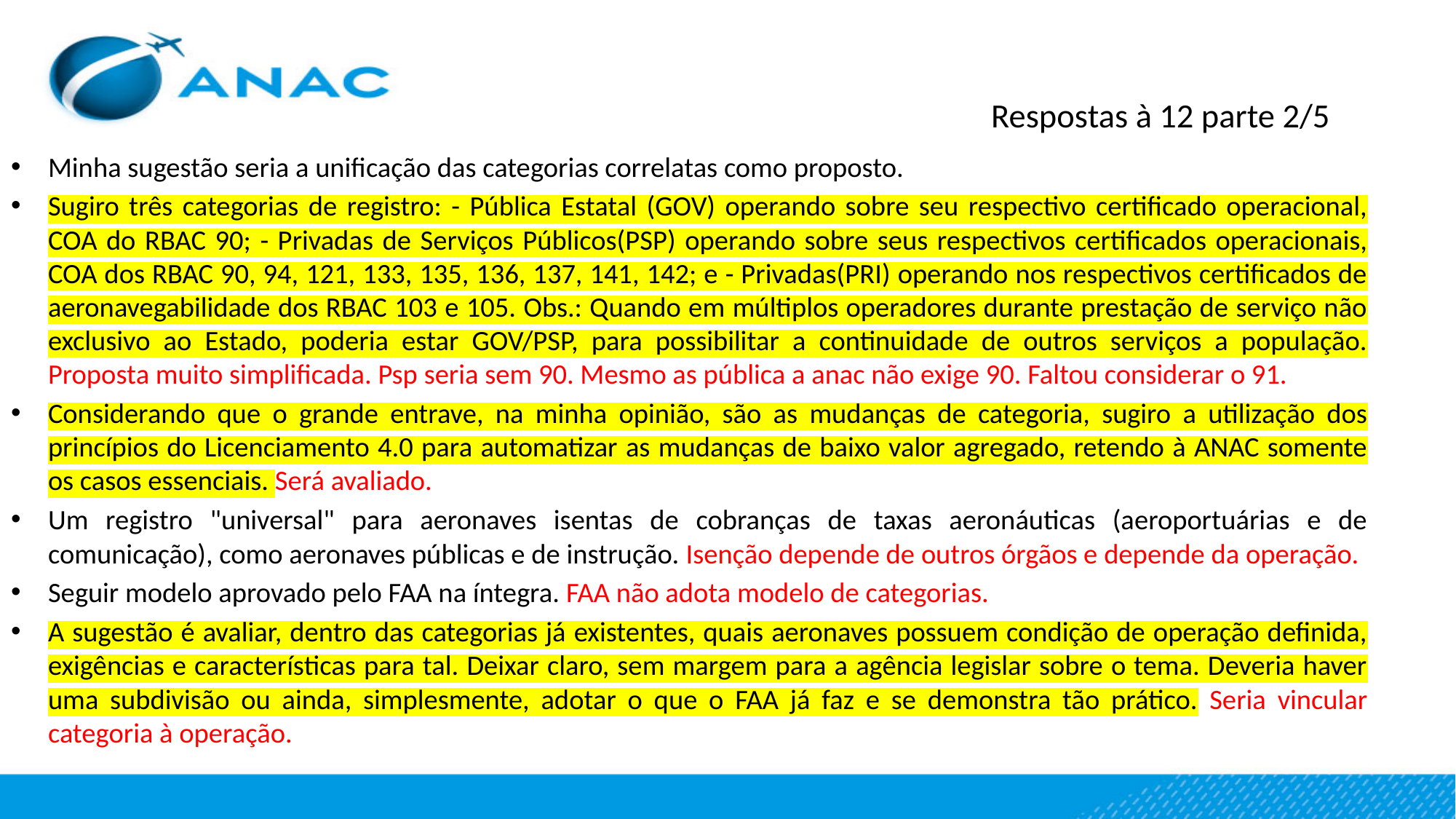

Respostas à 12 parte 2/5
Minha sugestão seria a unificação das categorias correlatas como proposto.
Sugiro três categorias de registro: - Pública Estatal (GOV) operando sobre seu respectivo certificado operacional, COA do RBAC 90; - Privadas de Serviços Públicos(PSP) operando sobre seus respectivos certificados operacionais, COA dos RBAC 90, 94, 121, 133, 135, 136, 137, 141, 142; e - Privadas(PRI) operando nos respectivos certificados de aeronavegabilidade dos RBAC 103 e 105. Obs.: Quando em múltiplos operadores durante prestação de serviço não exclusivo ao Estado, poderia estar GOV/PSP, para possibilitar a continuidade de outros serviços a população. Proposta muito simplificada. Psp seria sem 90. Mesmo as pública a anac não exige 90. Faltou considerar o 91.
Considerando que o grande entrave, na minha opinião, são as mudanças de categoria, sugiro a utilização dos princípios do Licenciamento 4.0 para automatizar as mudanças de baixo valor agregado, retendo à ANAC somente os casos essenciais. Será avaliado.
Um registro "universal" para aeronaves isentas de cobranças de taxas aeronáuticas (aeroportuárias e de comunicação), como aeronaves públicas e de instrução. Isenção depende de outros órgãos e depende da operação.
Seguir modelo aprovado pelo FAA na íntegra. FAA não adota modelo de categorias.
A sugestão é avaliar, dentro das categorias já existentes, quais aeronaves possuem condição de operação definida, exigências e características para tal. Deixar claro, sem margem para a agência legislar sobre o tema. Deveria haver uma subdivisão ou ainda, simplesmente, adotar o que o FAA já faz e se demonstra tão prático. Seria vincular categoria à operação.